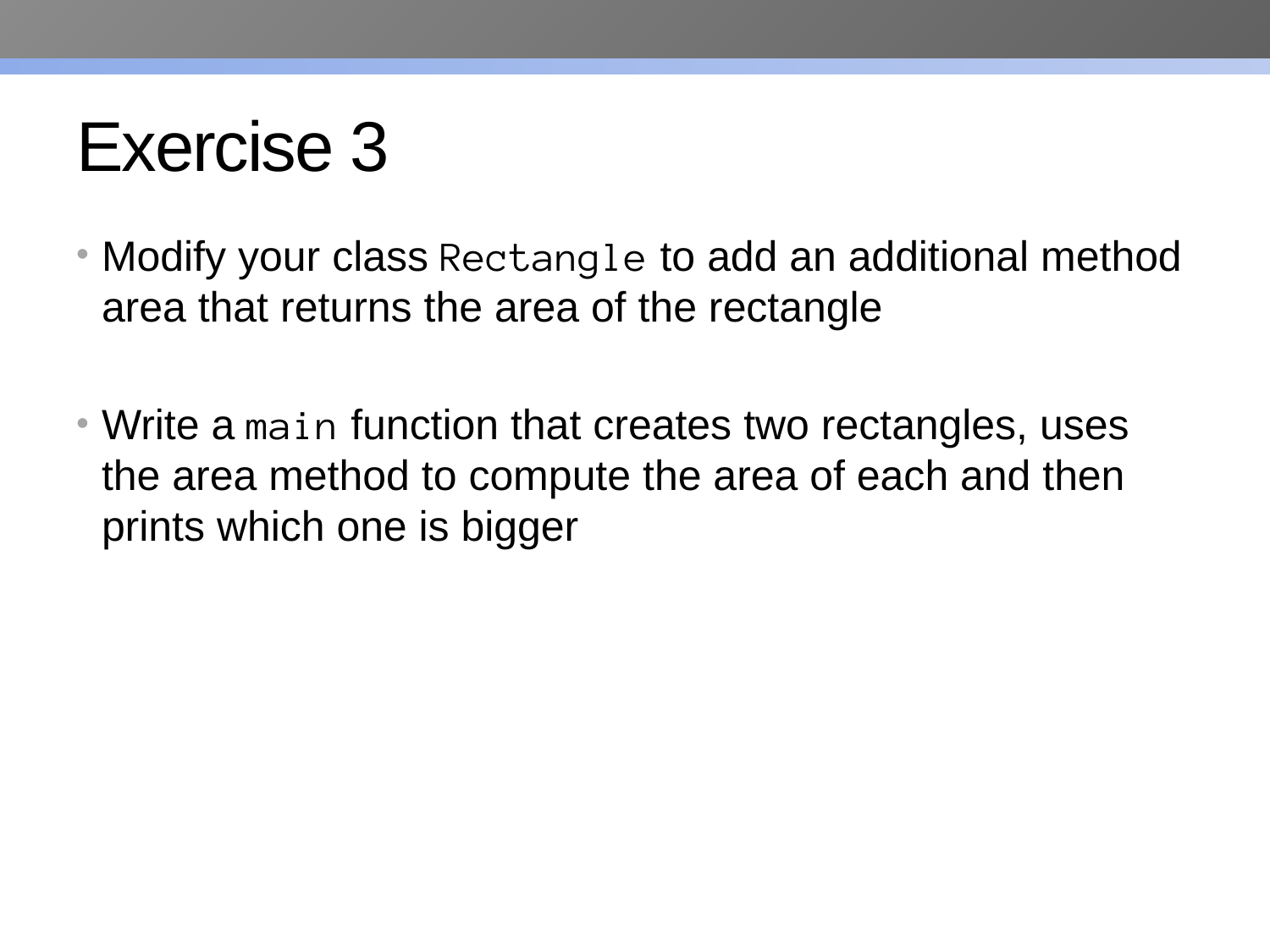

# Exercise 3
Modify your class Rectangle to add an additional method area that returns the area of the rectangle

Write a main function that creates two rectangles, uses the area method to compute the area of each and then prints which one is bigger